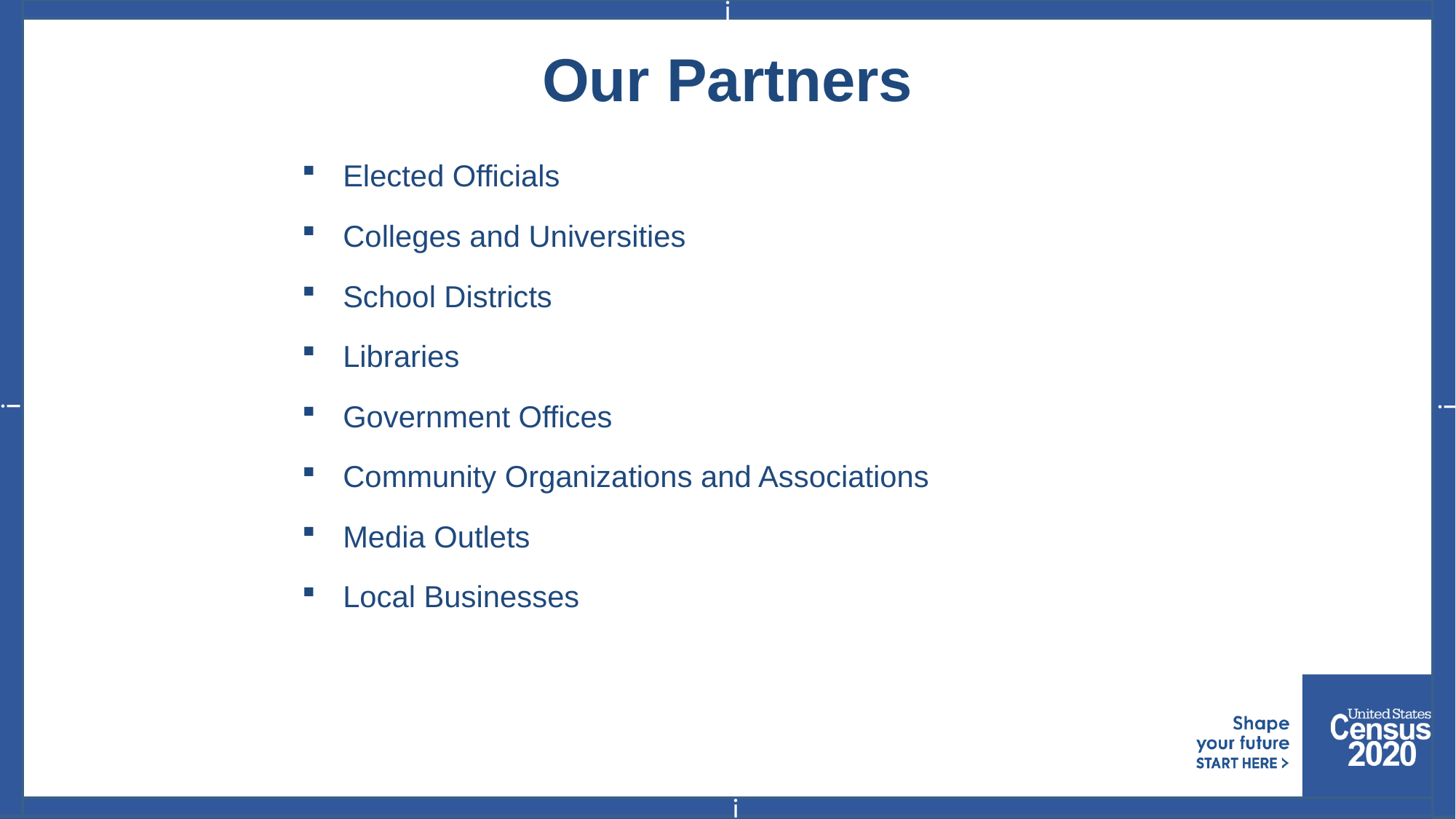

i
i
i
i
# Our Partners
Elected Officials
Colleges and Universities
School Districts
Libraries
Government Offices
Community Organizations and Associations
Media Outlets
Local Businesses